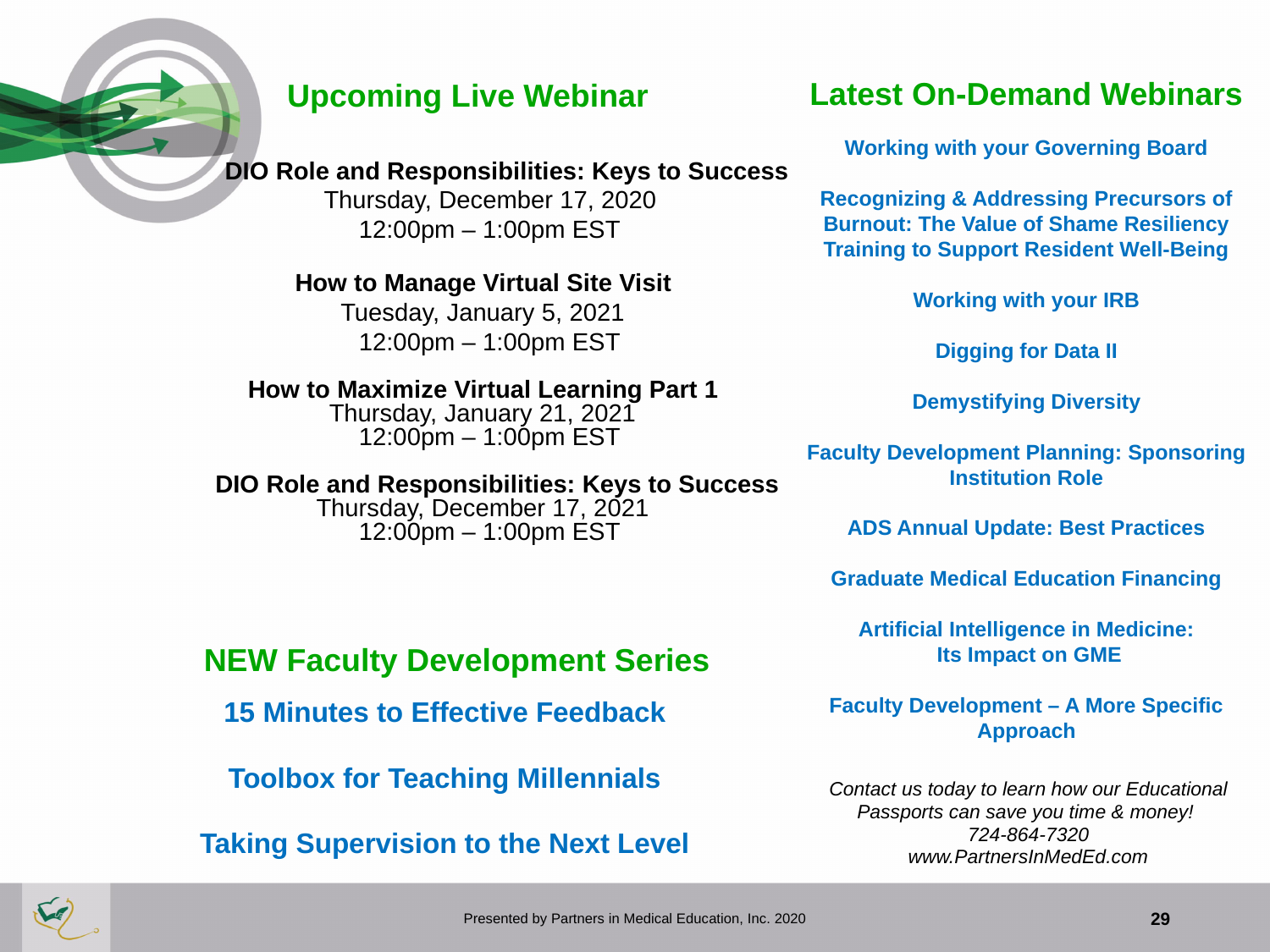

Latest On-Demand Webinars

  Upcoming Live Webinar
       DIO Role and Responsibilities: Keys to Success
         Thursday, December 17, 2020
  12:00pm – 1:00pm EST

       How to Manage Virtual Site Visit
Tuesday, January 5, 2021
  12:00pm – 1:00pm EST

       How to Maximize Virtual Learning Part 1
Thursday, January 21, 2021
  12:00pm – 1:00pm EST

           DIO Role and Responsibilities: Keys to Success
Thursday, December 17, 2021
  12:00pm – 1:00pm EST

Working with your Governing Board

Recognizing & Addressing Precursors of Burnout: The Value of Shame Resiliency Training to Support Resident Well-Being

Working with your IRB

Digging for Data II

Demystifying Diversity

Faculty Development Planning: Sponsoring Institution Role

ADS Annual Update: Best Practices

Graduate Medical Education Financing

Artificial Intelligence in Medicine:
 Its Impact on GME

Faculty Development – A More Specific Approach

   NEW Faculty Development Series

15 Minutes to Effective Feedback
Toolbox for Teaching Millennials

Taking Supervision to the Next Level

Contact us today to learn how our Educational
Passports can save you time & money!
724-864-7320
www.PartnersInMedEd.com

Presented by Partners in Medical Education, Inc. 2020
29